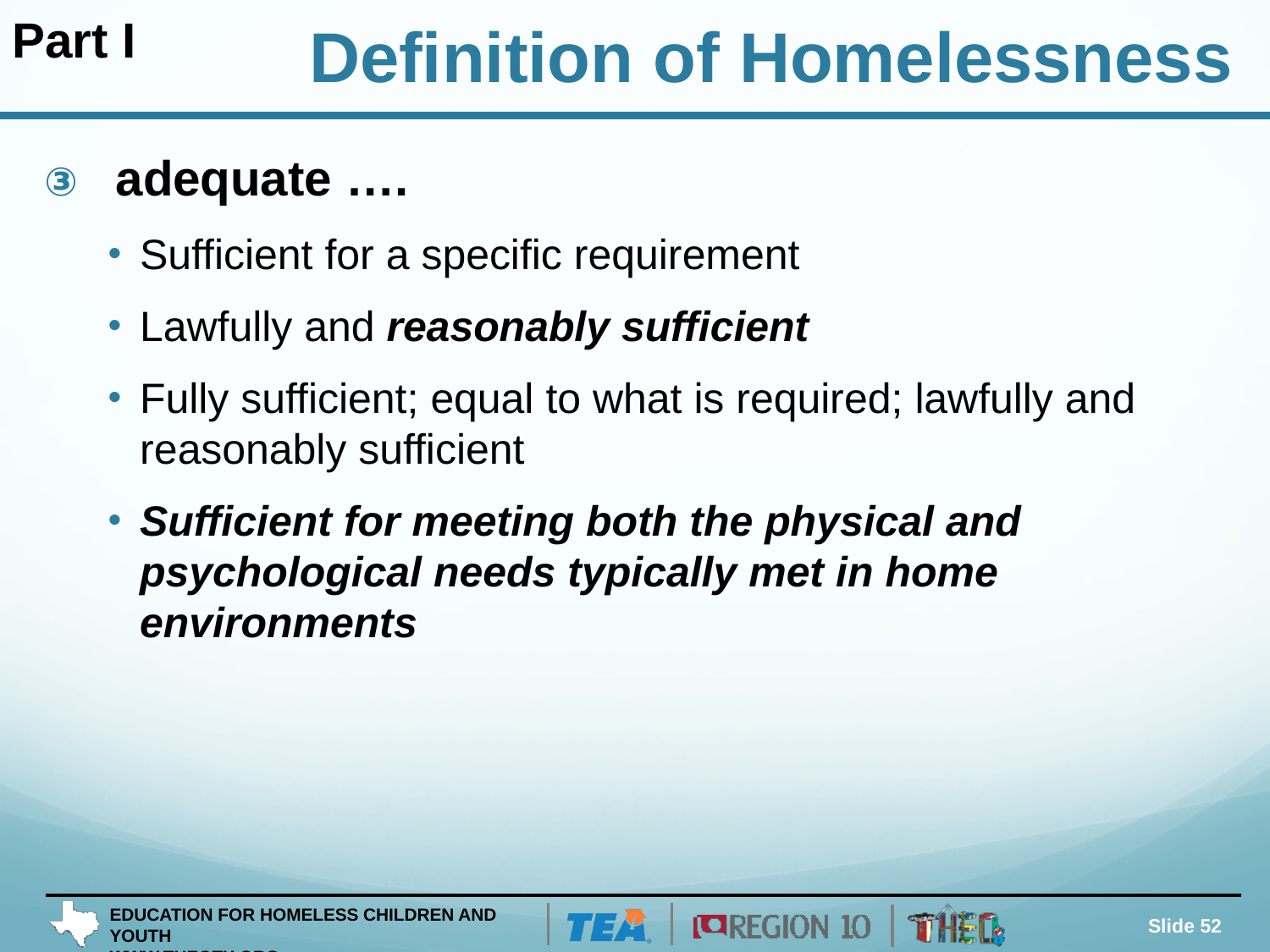

Part I
Definition of Homelessness
adequate ….
Sufficient for a specific requirement
Lawfully and reasonably sufficient
Fully sufficient; equal to what is required; lawfully and reasonably sufficient
Sufficient for meeting both the physical and psychological needs typically met in home environments
Slide 52